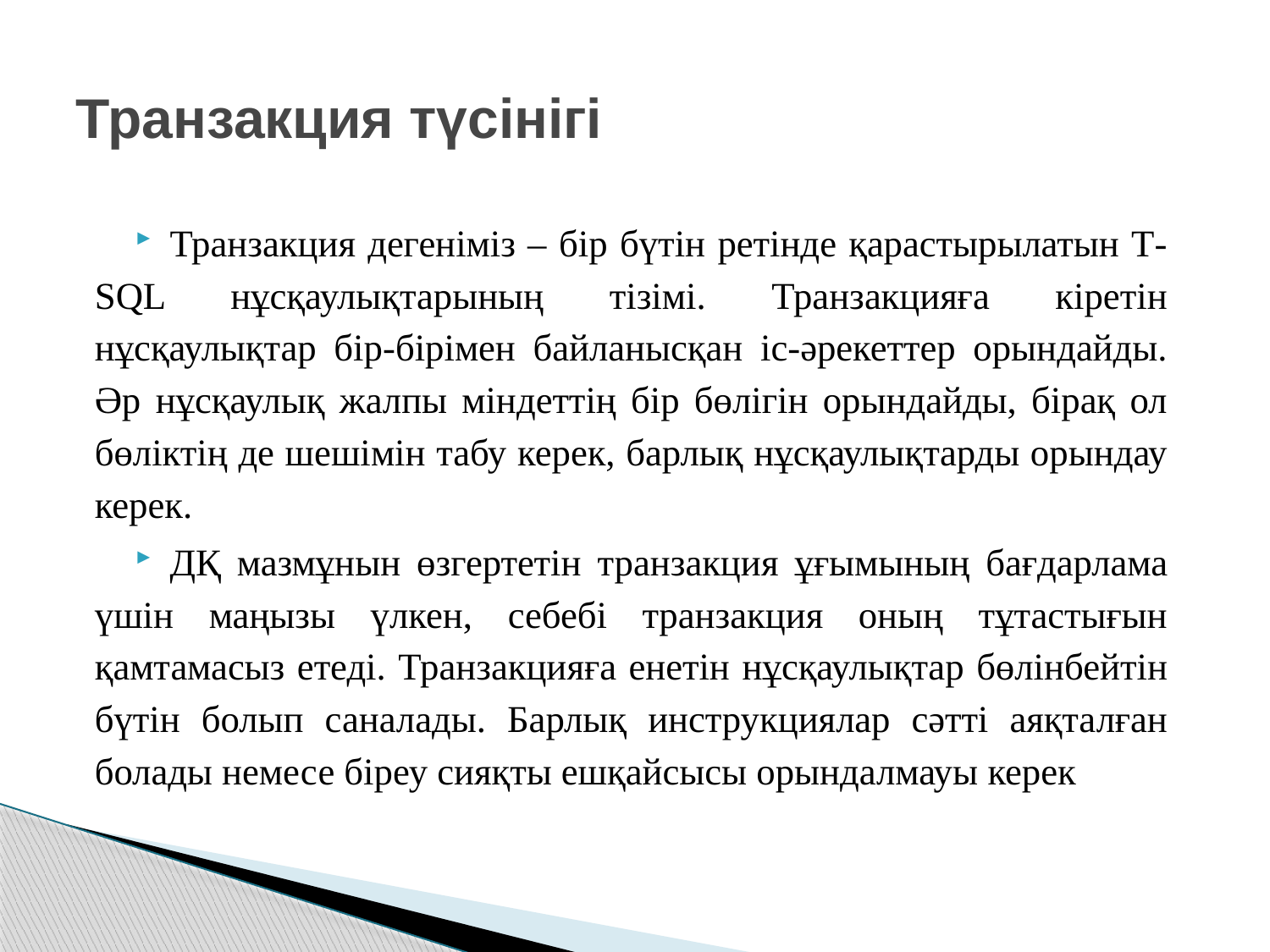

# Транзакция түсінігі
Транзакция дегеніміз – бір бүтін ретінде қарастырылатын Т-SQL нұсқаулықтарының тізімі. Транзакцияға кіретін нұсқаулықтар бір-бірімен байланысқан іс-әрекеттер орындайды. Әр нұсқаулық жалпы міндеттің бір бөлігін орындайды, бірақ ол бөліктің де шешімін табу керек, барлық нұсқаулықтарды орындау керек.
ДҚ мазмұнын өзгертетін транзакция ұғымының бағдарлама үшін маңызы үлкен, себебі транзакция оның тұтастығын қамтамасыз етеді. Транзакцияға енетін нұсқаулықтар бөлінбейтін бүтін болып саналады. Барлық инструкциялар сәтті аяқталған болады немесе біреу сияқты ешқайсысы орындалмауы керек